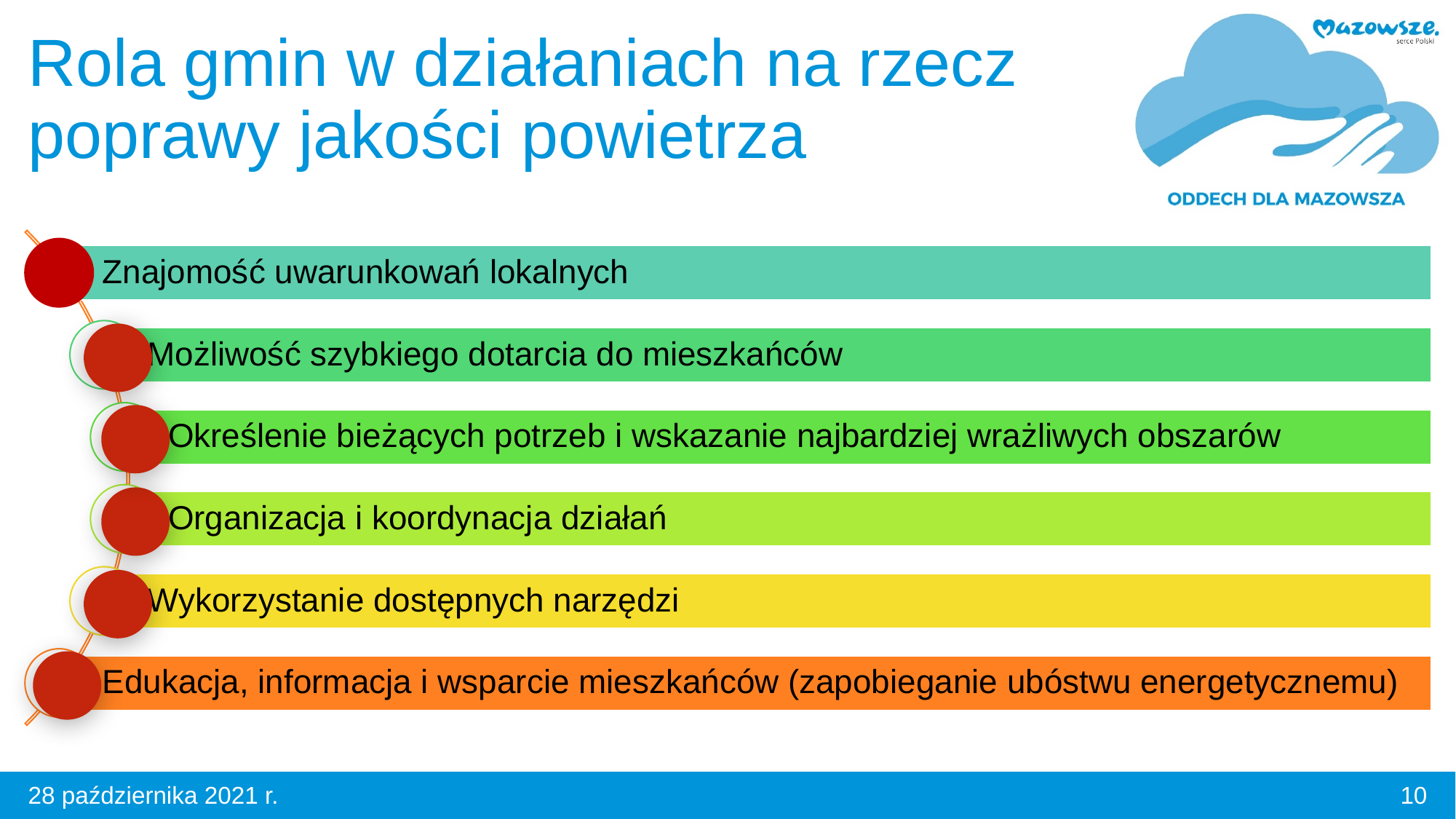

# Rola gmin w działaniach na rzecz poprawy jakości powietrza
Znajomość uwarunkowań lokalnych
Możliwość szybkiego dotarcia do mieszkańców
Określenie bieżących potrzeb i wskazanie najbardziej wrażliwych obszarów
Organizacja i koordynacja działań
Wykorzystanie dostępnych narzędzi
Edukacja, informacja i wsparcie mieszkańców (zapobieganie ubóstwu energetycznemu)

10
28 października 2021 r.